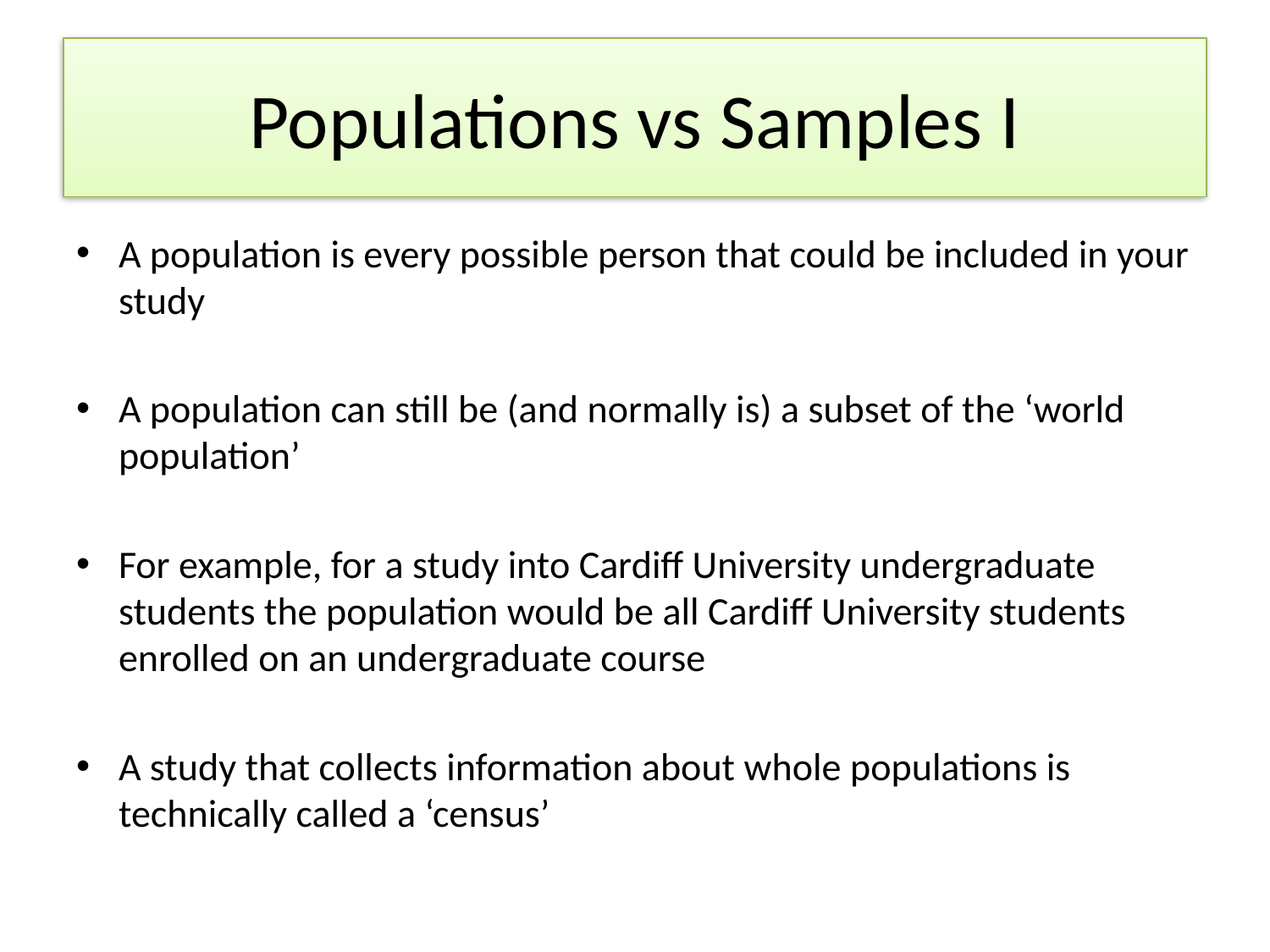

# Populations vs Samples I
A population is every possible person that could be included in your study

A population can still be (and normally is) a subset of the ‘world population’

For example, for a study into Cardiff University undergraduate students the population would be all Cardiff University students enrolled on an undergraduate course

A study that collects information about whole populations is technically called a ‘census’